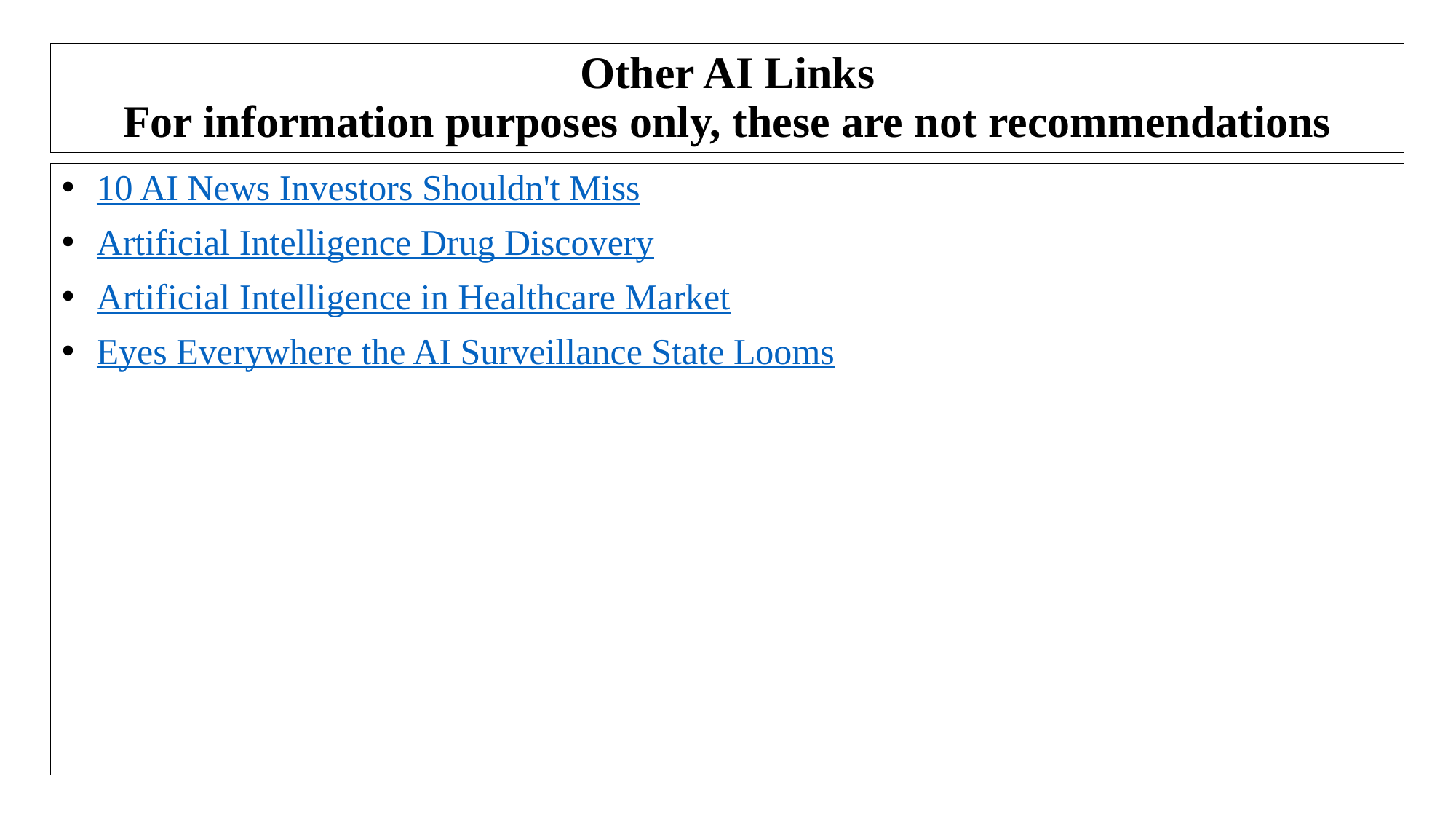

# Other AI Links For information purposes only, these are not recommendations
10 AI News Investors Shouldn't Miss
Artificial Intelligence Drug Discovery
Artificial Intelligence in Healthcare Market
Eyes Everywhere the AI Surveillance State Looms